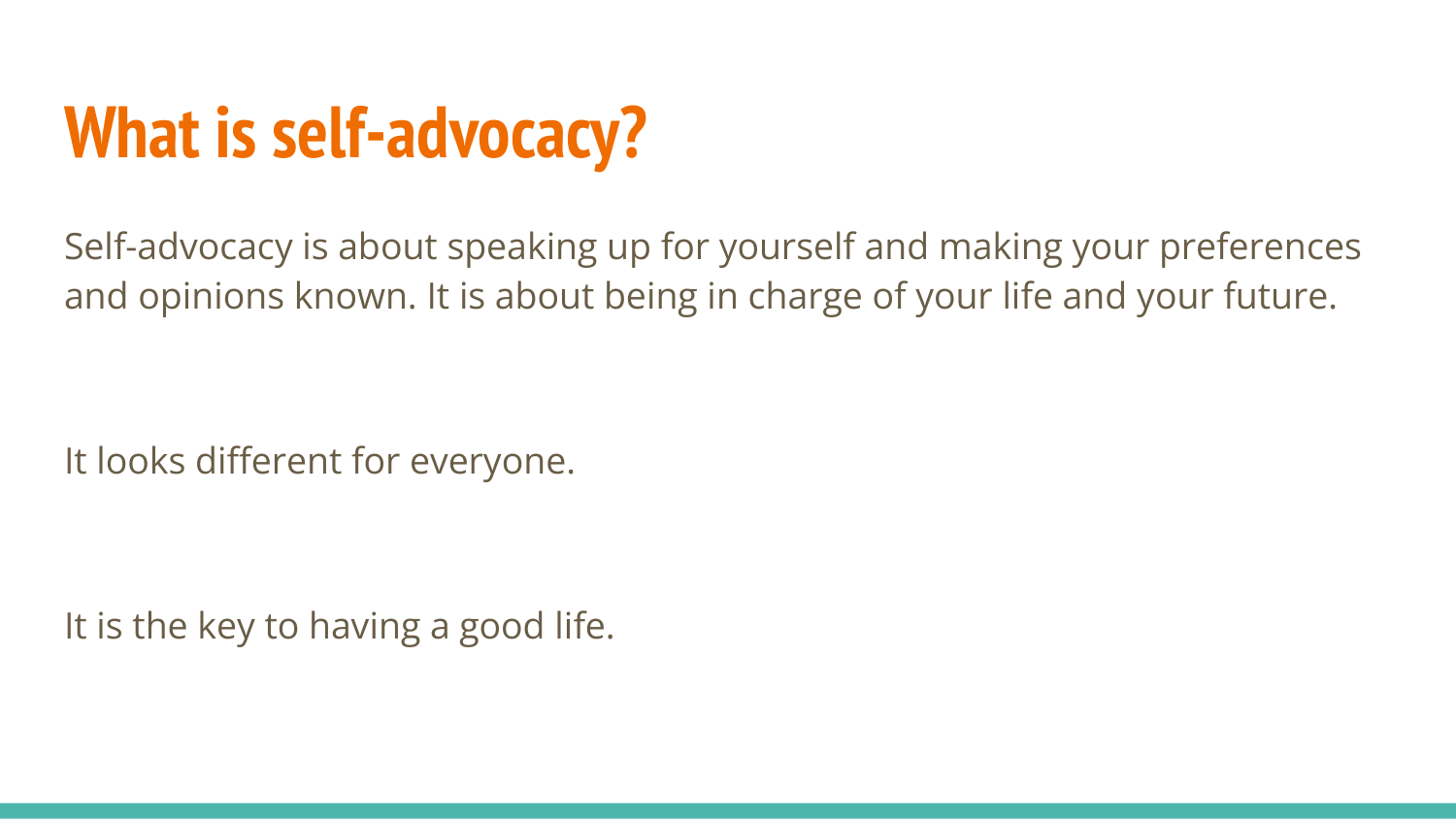

# What is self-advocacy?
Self-advocacy is about speaking up for yourself and making your preferences and opinions known. It is about being in charge of your life and your future.

It looks different for everyone.

It is the key to having a good life.